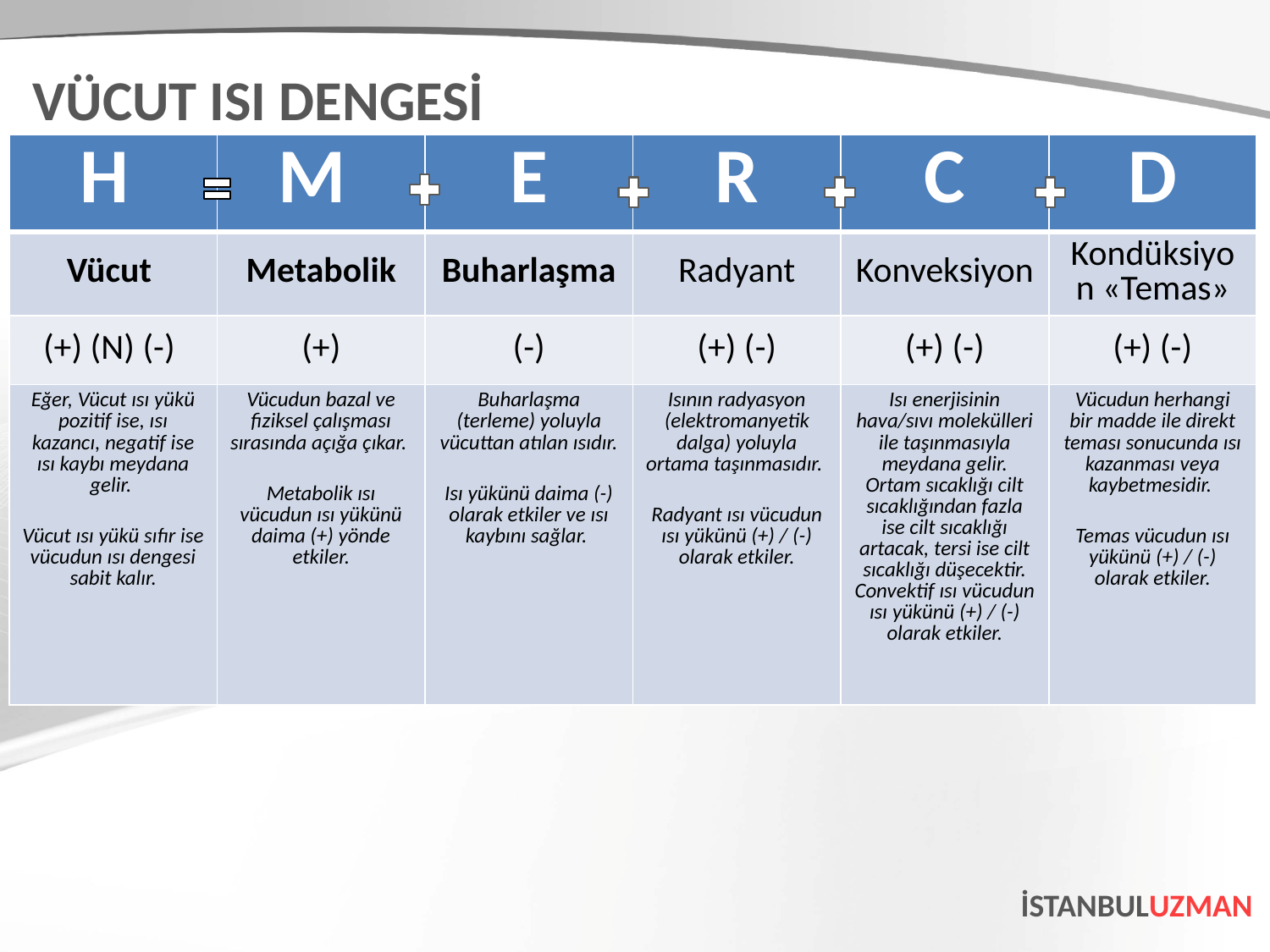

VÜCUT ISI DENGESİ
| H | M | E | R | C | D |
| --- | --- | --- | --- | --- | --- |
| Vücut | Metabolik | Buharlaşma | Radyant | Konveksiyon | Kondüksiyon «Temas» |
| (+) (N) (-) | (+) | (-) | (+) (-) | (+) (-) | (+) (-) |
| Eğer, Vücut ısı yükü pozitif ise, ısı kazancı, negatif ise ısı kaybı meydana gelir. Vücut ısı yükü sıfır ise vücudun ısı dengesi sabit kalır. | Vücudun bazal ve fiziksel çalışması sırasında açığa çıkar. Metabolik ısı vücudun ısı yükünü daima (+) yönde etkiler. | Buharlaşma (terleme) yoluyla vücuttan atılan ısıdır. Isı yükünü daima (-) olarak etkiler ve ısı kaybını sağlar. | Isının radyasyon (elektromanyetik dalga) yoluyla ortama taşınmasıdır. Radyant ısı vücudun ısı yükünü (+) / (-) olarak etkiler. | Isı enerjisinin hava/sıvı molekülleri ile taşınmasıyla meydana gelir. Ortam sıcaklığı cilt sıcaklığından fazla ise cilt sıcaklığı artacak, tersi ise cilt sıcaklığı düşecektir. Convektif ısı vücudun ısı yükünü (+) / (-) olarak etkiler. | Vücudun herhangi bir madde ile direkt teması sonucunda ısı kazanması veya kaybetmesidir. Temas vücudun ısı yükünü (+) / (-) olarak etkiler. |

İSTANBULUZMAN